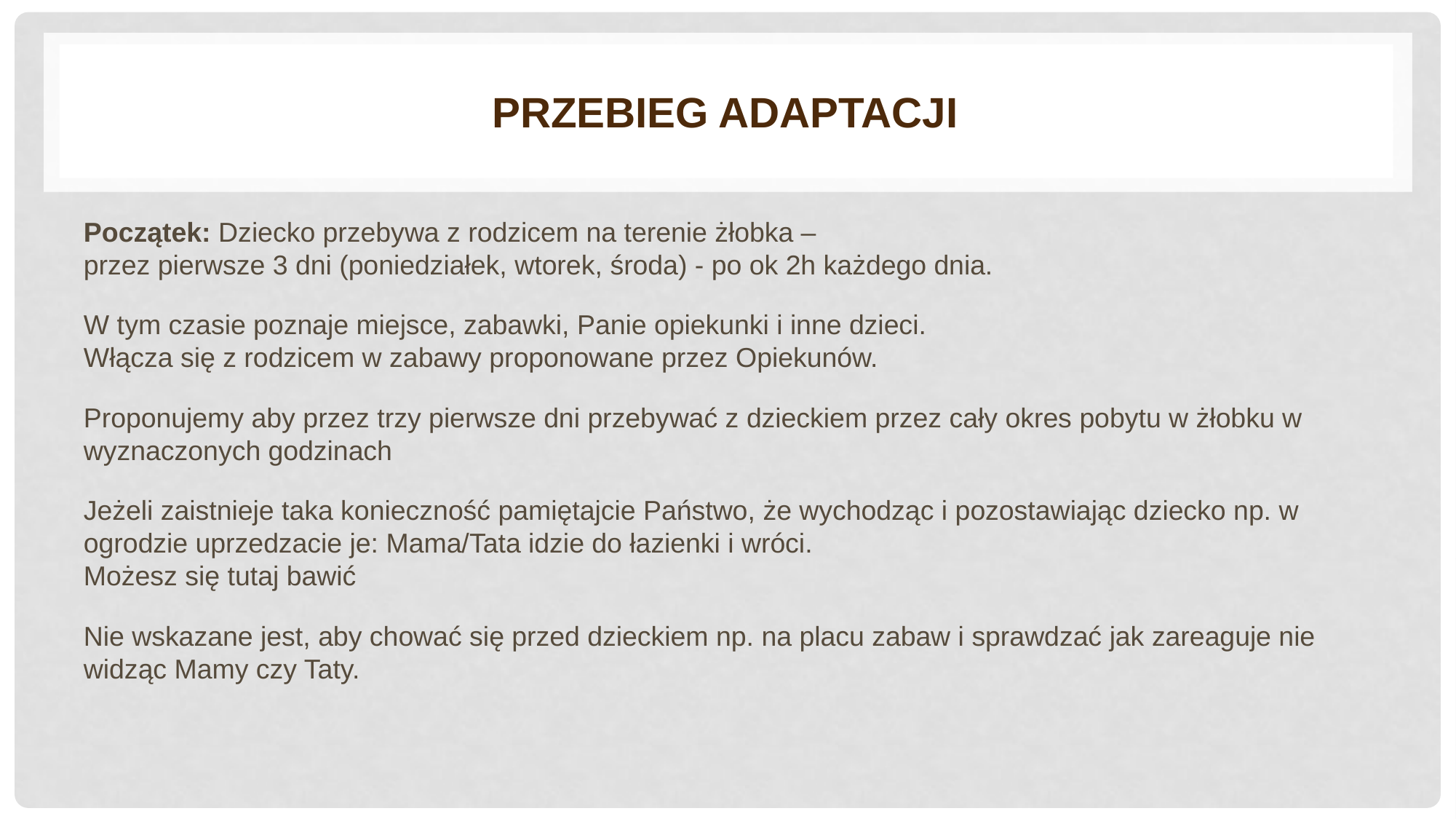

# Przebieg adaptacji
Początek: Dziecko przebywa z rodzicem na terenie żłobka –
przez pierwsze 3 dni (poniedziałek, wtorek, środa) - po ok 2h każdego dnia.
W tym czasie poznaje miejsce, zabawki, Panie opiekunki i inne dzieci.
Włącza się z rodzicem w zabawy proponowane przez Opiekunów.
Proponujemy aby przez trzy pierwsze dni przebywać z dzieckiem przez cały okres pobytu w żłobku w wyznaczonych godzinach
Jeżeli zaistnieje taka konieczność pamiętajcie Państwo, że wychodząc i pozostawiając dziecko np. w ogrodzie uprzedzacie je: Mama/Tata idzie do łazienki i wróci.
Możesz się tutaj bawić
Nie wskazane jest, aby chować się przed dzieckiem np. na placu zabaw i sprawdzać jak zareaguje nie widząc Mamy czy Taty.